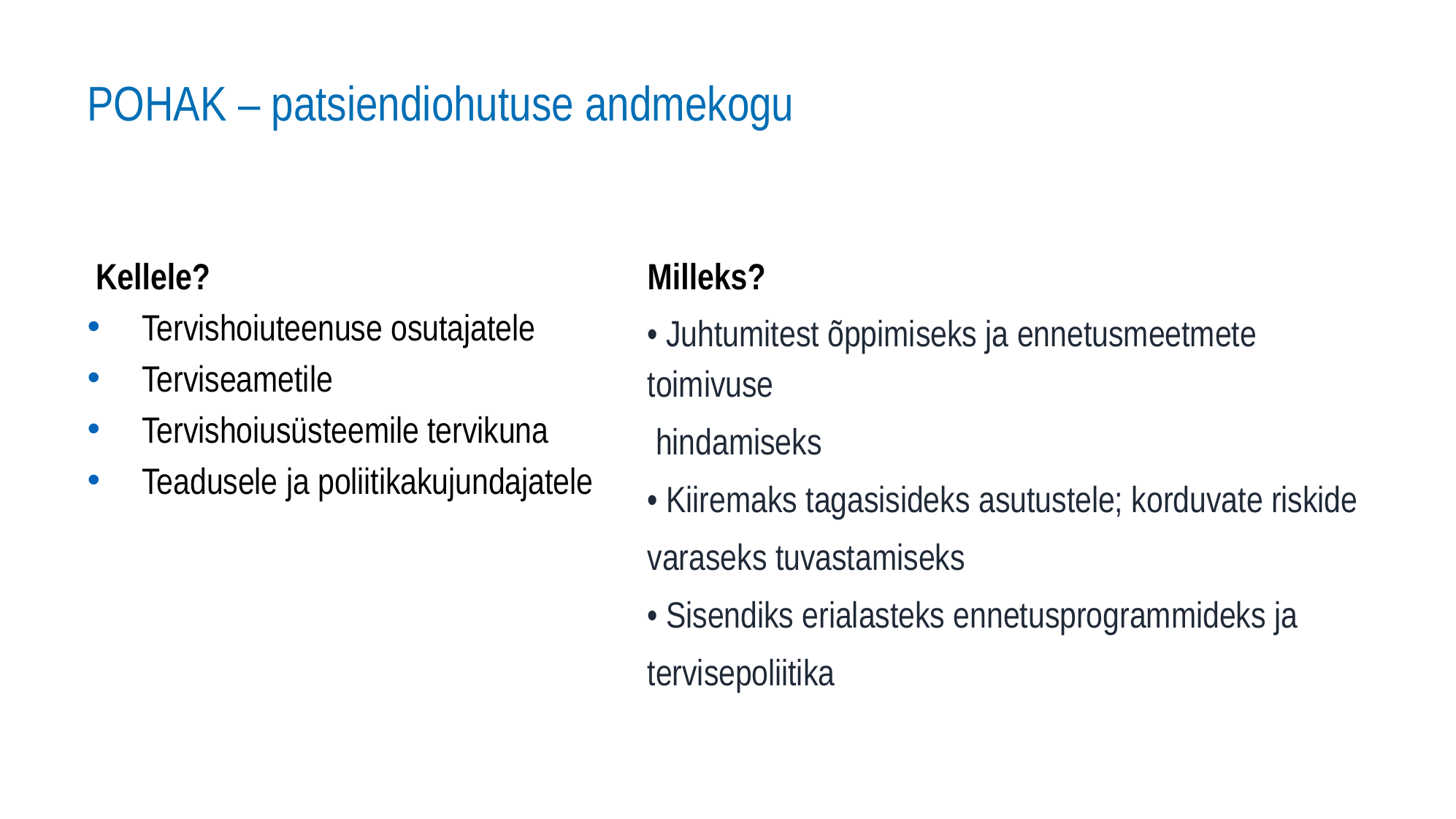

# POHAK – patsiendiohutuse andmekogu

 Kellele?
Tervishoiuteenuse osutajatele
Terviseametile
Tervishoiusüsteemile tervikuna
Teadusele ja poliitikakujundajatele

Milleks?
• Juhtumitest õppimiseks ja ennetusmeetmete toimivuse
 hindamiseks
• Kiiremaks tagasisideks asutustele; korduvate riskide
varaseks tuvastamiseks
• Sisendiks erialasteks ennetusprogrammideks ja
tervisepoliitika